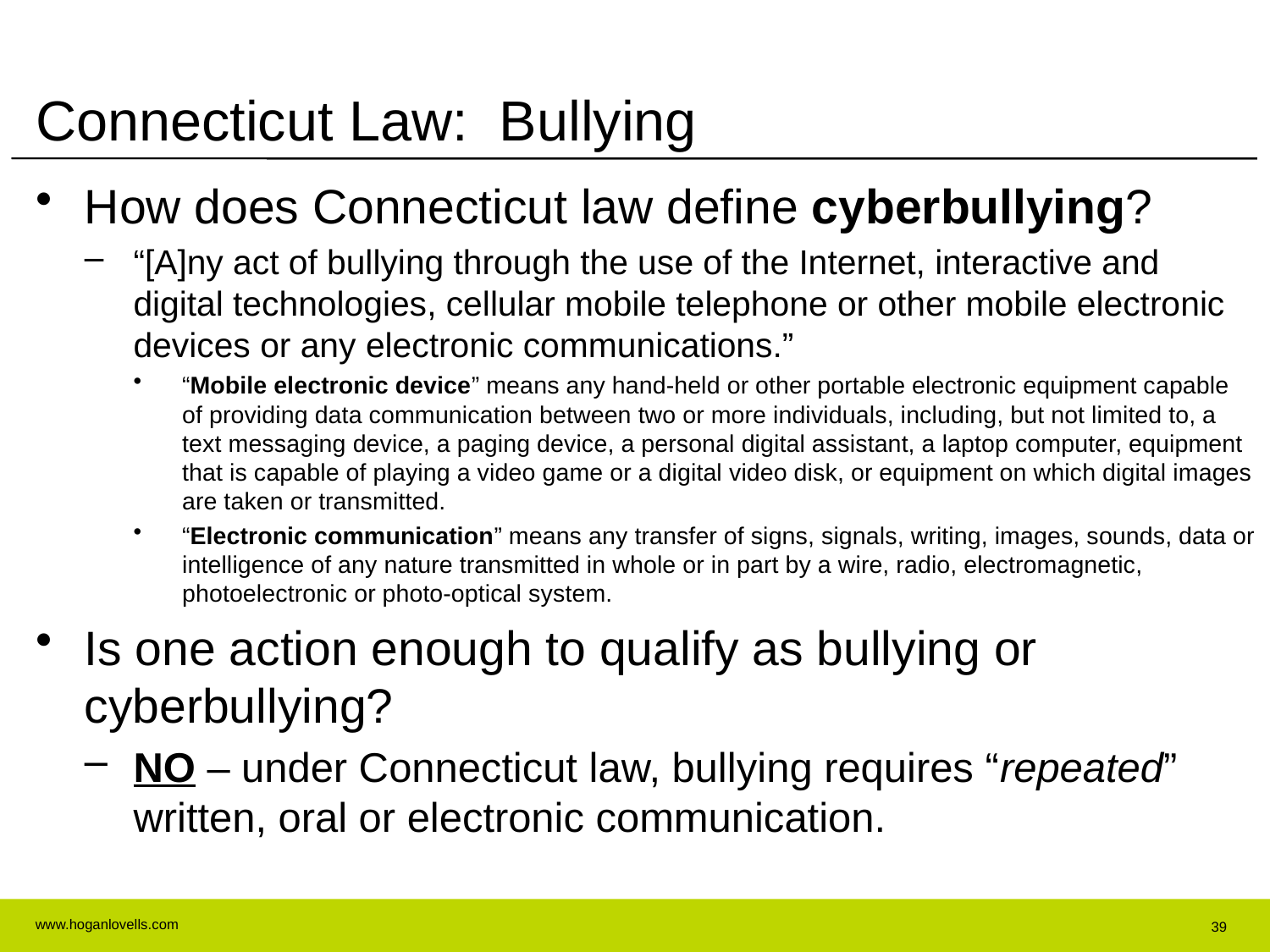

# Connecticut Law:  Bullying
How does Connecticut law define cyberbullying?
“[A]ny act of bullying through the use of the Internet, interactive and digital technologies, cellular mobile telephone or other mobile electronic devices or any electronic communications.”
“Mobile electronic device” means any hand-held or other portable electronic equipment capable of providing data communication between two or more individuals, including, but not limited to, a text messaging device, a paging device, a personal digital assistant, a laptop computer, equipment that is capable of playing a video game or a digital video disk, or equipment on which digital images are taken or transmitted.
“Electronic communication” means any transfer of signs, signals, writing, images, sounds, data or intelligence of any nature transmitted in whole or in part by a wire, radio, electromagnetic, photoelectronic or photo-optical system.
Is one action enough to qualify as bullying or cyberbullying?
NO – under Connecticut law, bullying requires “repeated” written, oral or electronic communication.

39